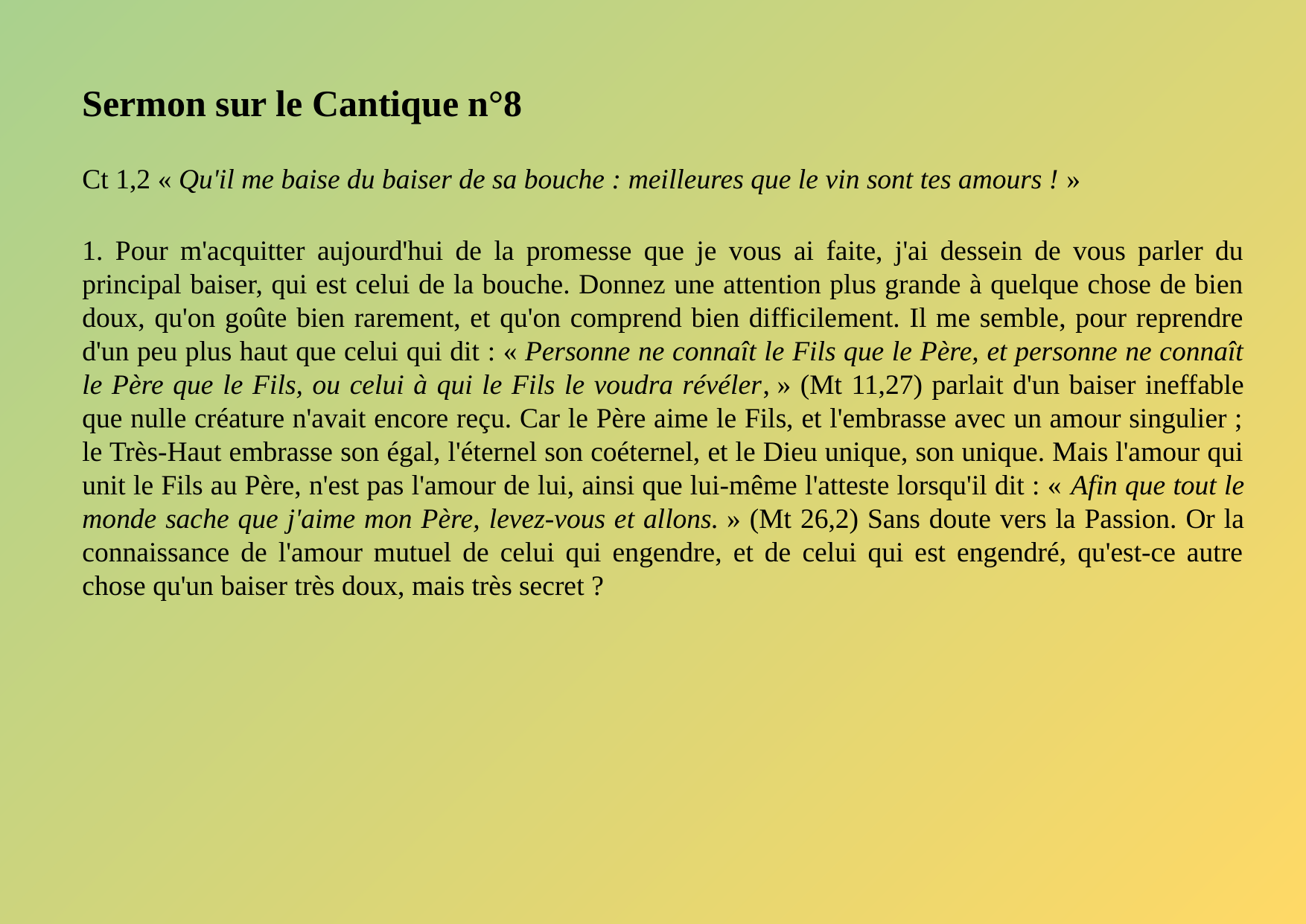

Sermon sur le Cantique n°8

Ct 1,2 « Qu'il me baise du baiser de sa bouche : meilleures que le vin sont tes amours ! »

1. Pour m'acquitter aujourd'hui de la promesse que je vous ai faite, j'ai dessein de vous parler du principal baiser, qui est celui de la bouche. Donnez une attention plus grande à quelque chose de bien doux, qu'on goûte bien rarement, et qu'on comprend bien difficilement. Il me semble, pour reprendre d'un peu plus haut que celui qui dit : « Personne ne connaît le Fils que le Père, et personne ne connaît le Père que le Fils, ou celui à qui le Fils le voudra révéler, » (Mt 11,27) parlait d'un baiser ineffable que nulle créature n'avait encore reçu. Car le Père aime le Fils, et l'embrasse avec un amour singulier ; le Très-Haut embrasse son égal, l'éternel son coéternel, et le Dieu unique, son unique. Mais l'amour qui unit le Fils au Père, n'est pas l'amour de lui, ainsi que lui-même l'atteste lorsqu'il dit : « Afin que tout le monde sache que j'aime mon Père, levez-vous et allons. » (Mt 26,2) Sans doute vers la Passion. Or la connaissance de l'amour mutuel de celui qui engendre, et de celui qui est engendré, qu'est-ce autre chose qu'un baiser très doux, mais très secret ?